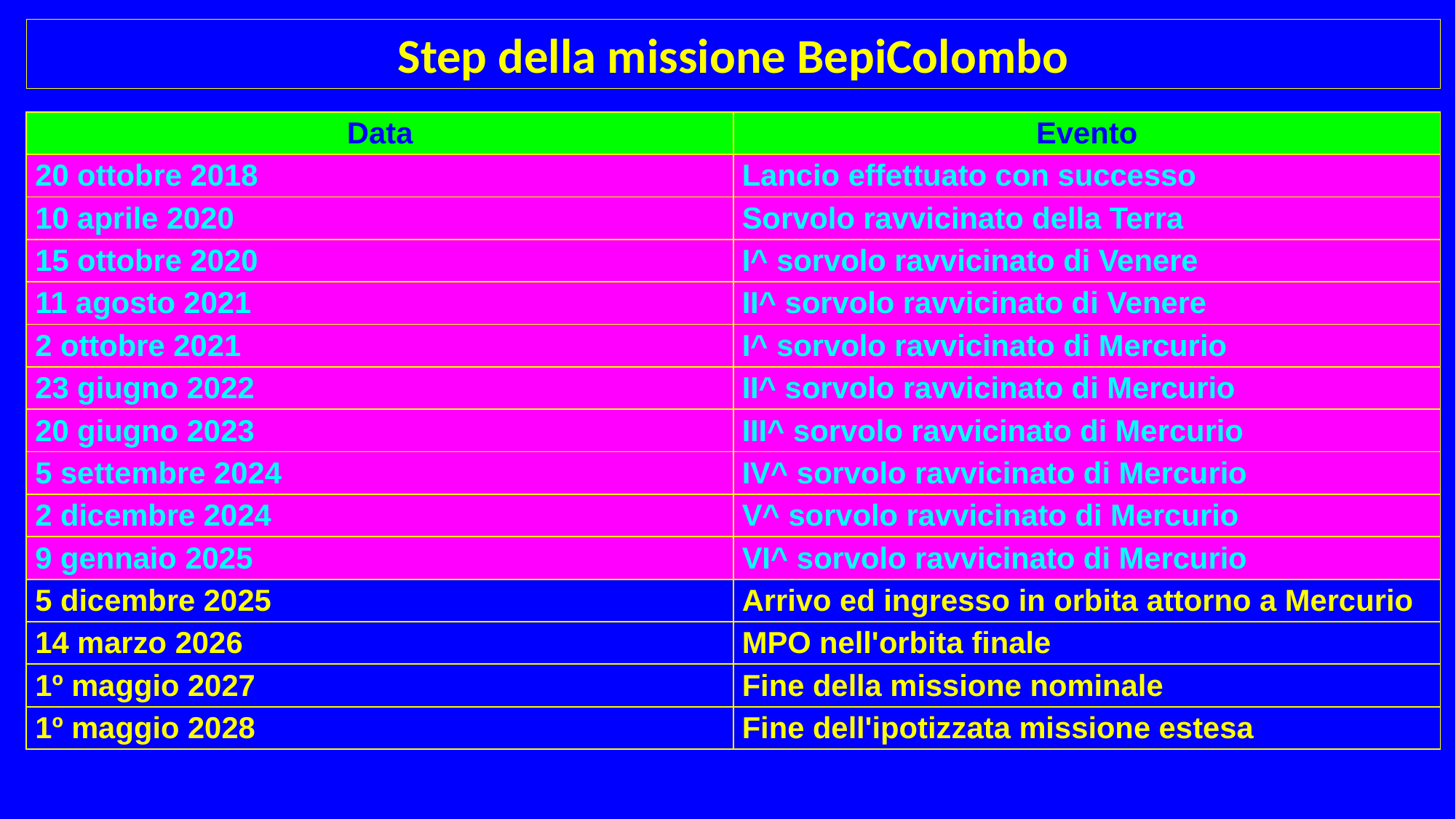

Step della missione BepiColombo
| Data | Evento |
| --- | --- |
| 20 ottobre 2018 | Lancio effettuato con successo |
| 10 aprile 2020 | Sorvolo ravvicinato della Terra |
| 15 ottobre 2020 | I^ sorvolo ravvicinato di Venere |
| 11 agosto 2021 | II^ sorvolo ravvicinato di Venere |
| 2 ottobre 2021 | I^ sorvolo ravvicinato di Mercurio |
| 23 giugno 2022 | II^ sorvolo ravvicinato di Mercurio |
| 20 giugno 2023 | III^ sorvolo ravvicinato di Mercurio |
| 5 settembre 2024 | IV^ sorvolo ravvicinato di Mercurio |
| 2 dicembre 2024 | V^ sorvolo ravvicinato di Mercurio |
| 9 gennaio 2025 | VI^ sorvolo ravvicinato di Mercurio |
| 5 dicembre 2025 | Arrivo ed ingresso in orbita attorno a Mercurio |
| 14 marzo 2026 | MPO nell'orbita finale |
| 1º maggio 2027 | Fine della missione nominale |
| 1º maggio 2028 | Fine dell'ipotizzata missione estesa |